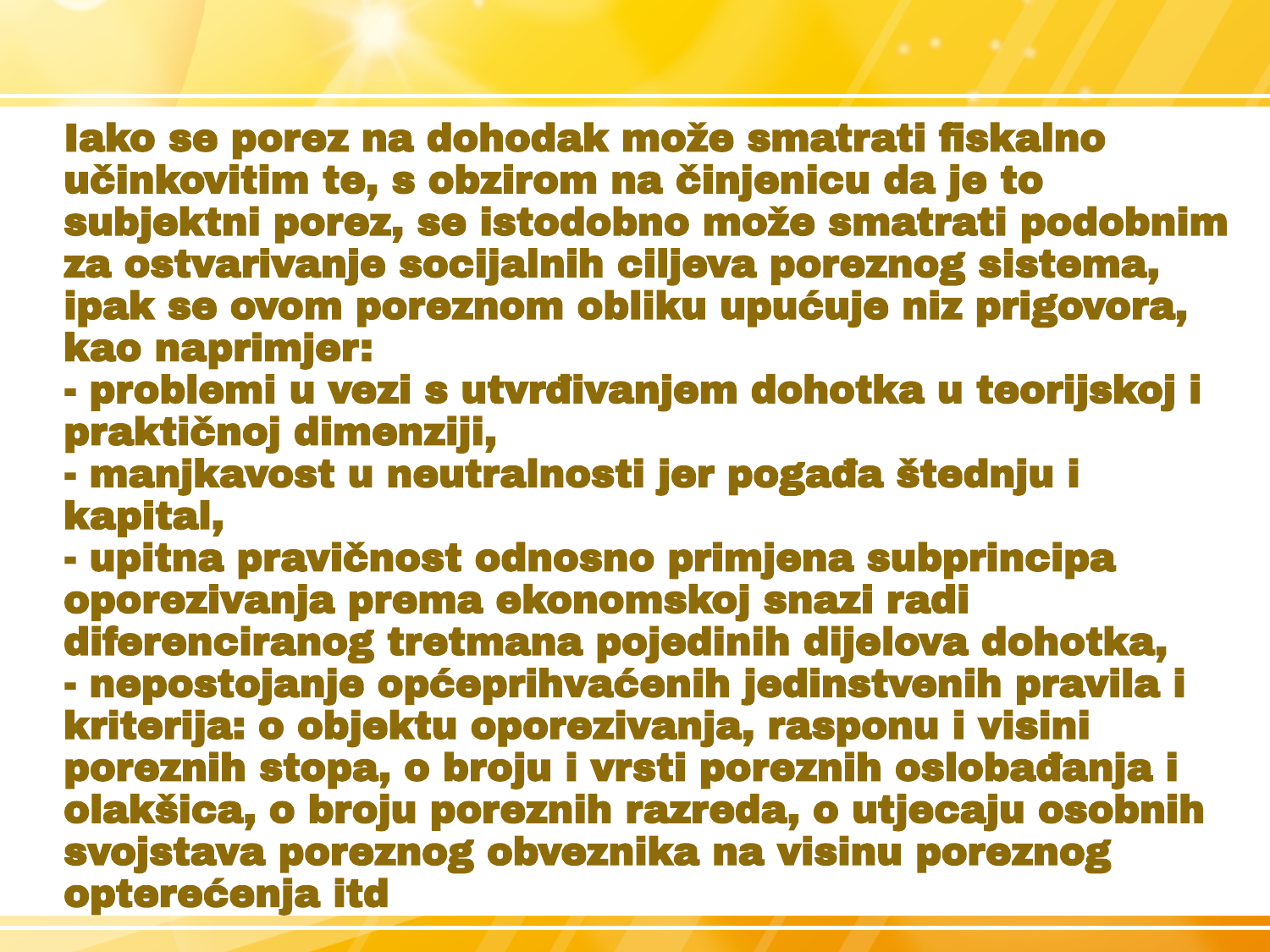

# Iako se porez na dohodak može smatrati fiskalno učinkovitim te, s obzirom na činjenicu da je to subjektni porez, se istodobno može smatrati podobnim za ostvarivanje socijalnih ciljeva poreznog sistema, ipak se ovom poreznom obliku upućuje niz prigovora, kao naprimjer: - problemi u vezi s utvrđivanjem dohotka u teorijskoj i praktičnoj dimenziji, - manjkavost u neutralnosti jer pogađa štednju i kapital, - upitna pravičnost odnosno primjena subprincipa oporezivanja prema ekonomskoj snazi radi diferenciranog tretmana pojedinih dijelova dohotka, - nepostojanje općeprihvaćenih jedinstvenih pravila i kriterija: o objektu oporezivanja, rasponu i visini poreznih stopa, o broju i vrsti poreznih oslobađanja i olakšica, o broju poreznih razreda, o utjecaju osobnih svojstava poreznog obveznika na visinu poreznog opterećenja itd